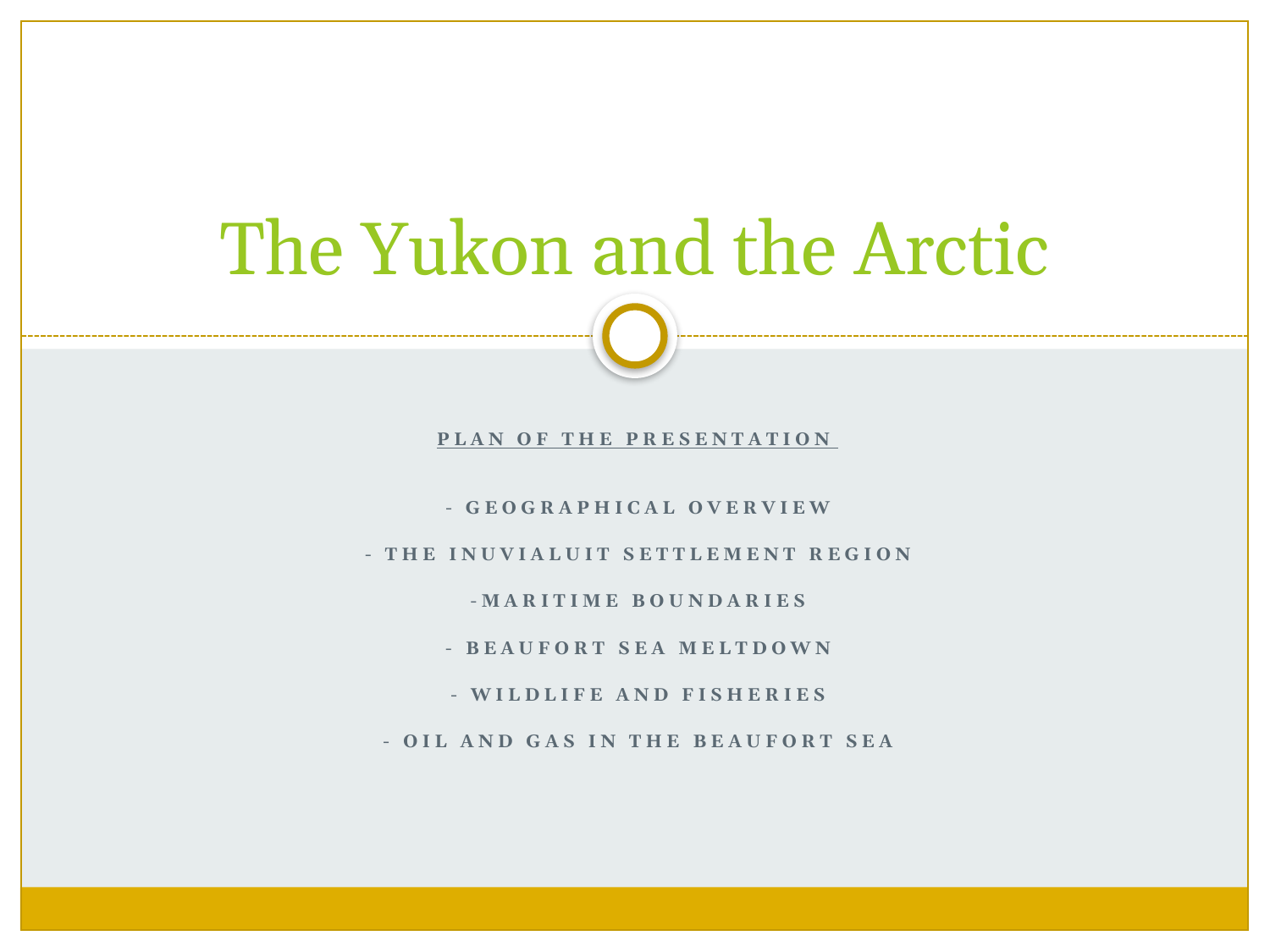

# The Yukon and the Arctic

Plan of the presentation
- Geographical overview
- The inuvialuit settlement region
-Maritime boundaries
- Beaufort Sea Meltdown
- Wildlife and Fisheries
- Oil and gas in the beaufort sea